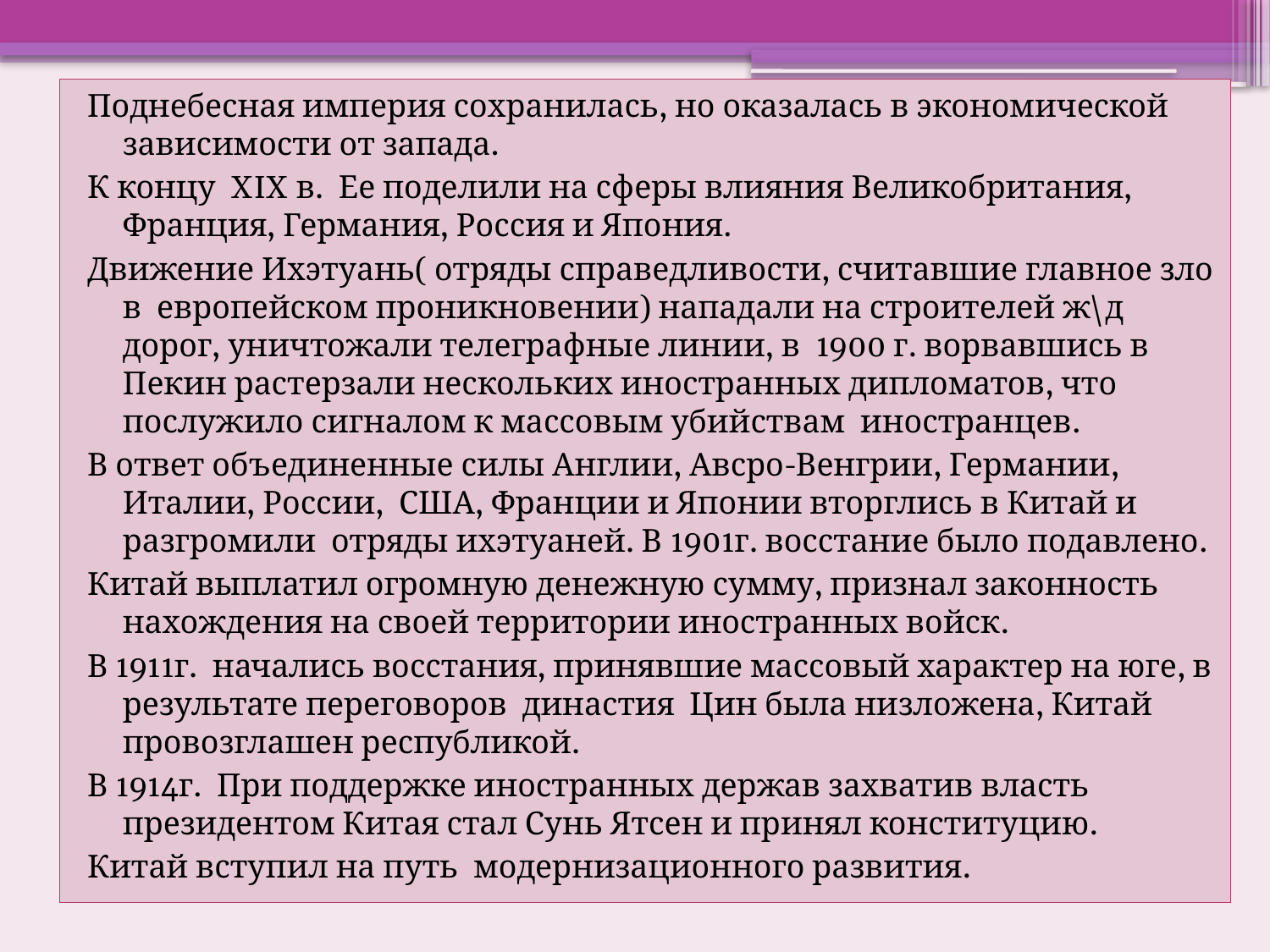

Поднебесная империя сохранилась, но оказалась в экономической зависимости от запада.
К концу  XIX в.  Ее поделили на сферы влияния Великобритания, Франция, Германия, Россия и Япония.
Движение Ихэтуань( отряды справедливости, считавшие главное зло в  европейском проникновении) нападали на строителей ж\д дорог, уничтожали телеграфные линии, в  1900 г. ворвавшись в Пекин растерзали нескольких иностранных дипломатов, что послужило сигналом к массовым убийствам  иностранцев.
В ответ объединенные силы Англии, Авсро-Венгрии, Германии,  Италии, России,  США, Франции и Японии вторглись в Китай и разгромили  отряды ихэтуаней. В 1901г. восстание было подавлено.
Китай выплатил огромную денежную сумму, признал законность нахождения на своей территории иностранных войск.
В 1911г.  начались восстания, принявшие массовый характер на юге, в результате переговоров  династия  Цин была низложена, Китай провозглашен республикой.
В 1914г.  При поддержке иностранных держав захватив власть президентом Китая стал Сунь Ятсен и принял конституцию.
Китай вступил на путь  модернизационного развития.